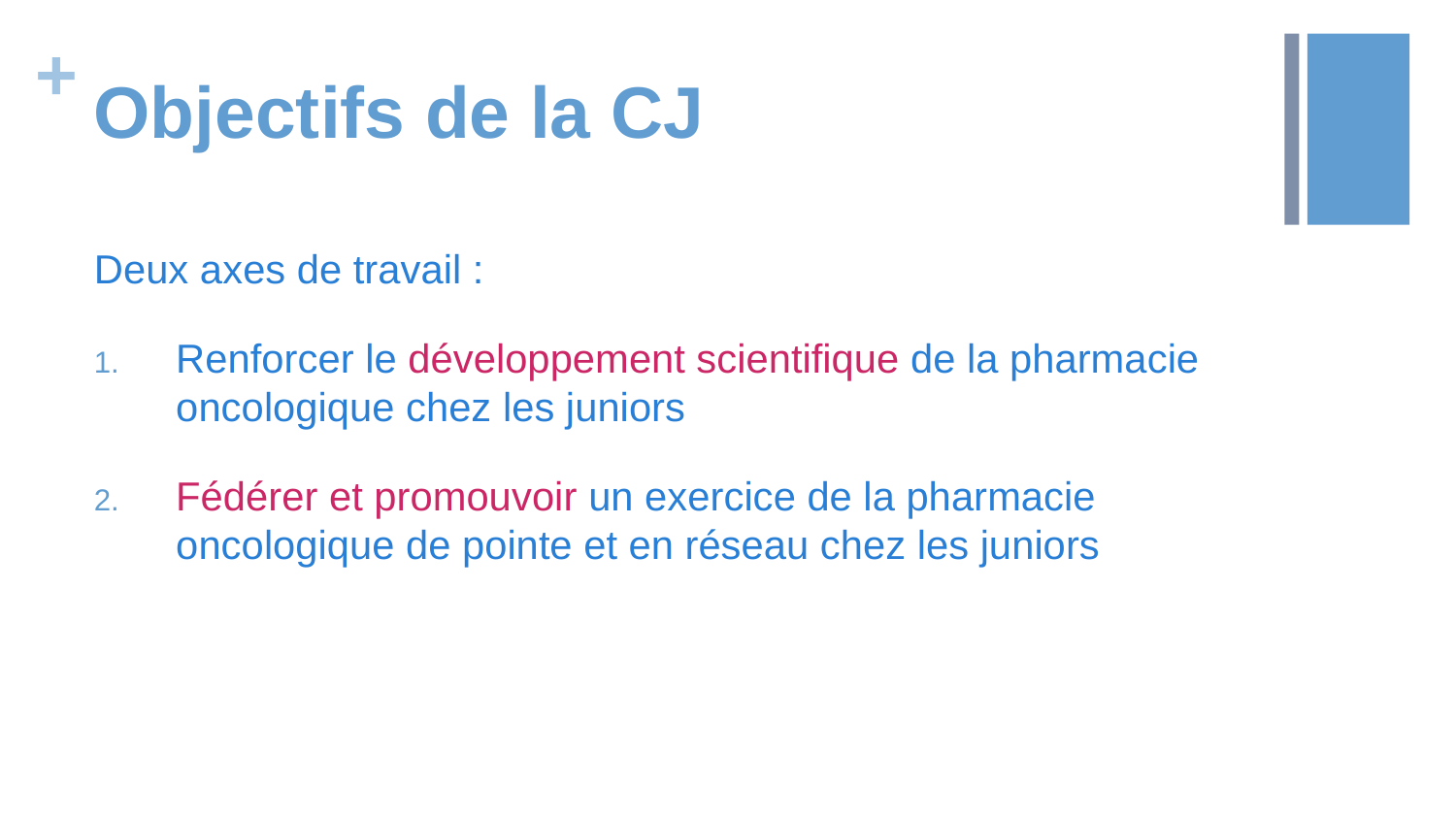

# Objectifs de la CJ
Deux axes de travail :
Renforcer le développement scientifique de la pharmacie oncologique chez les juniors
Fédérer et promouvoir un exercice de la pharmacie oncologique de pointe et en réseau chez les juniors